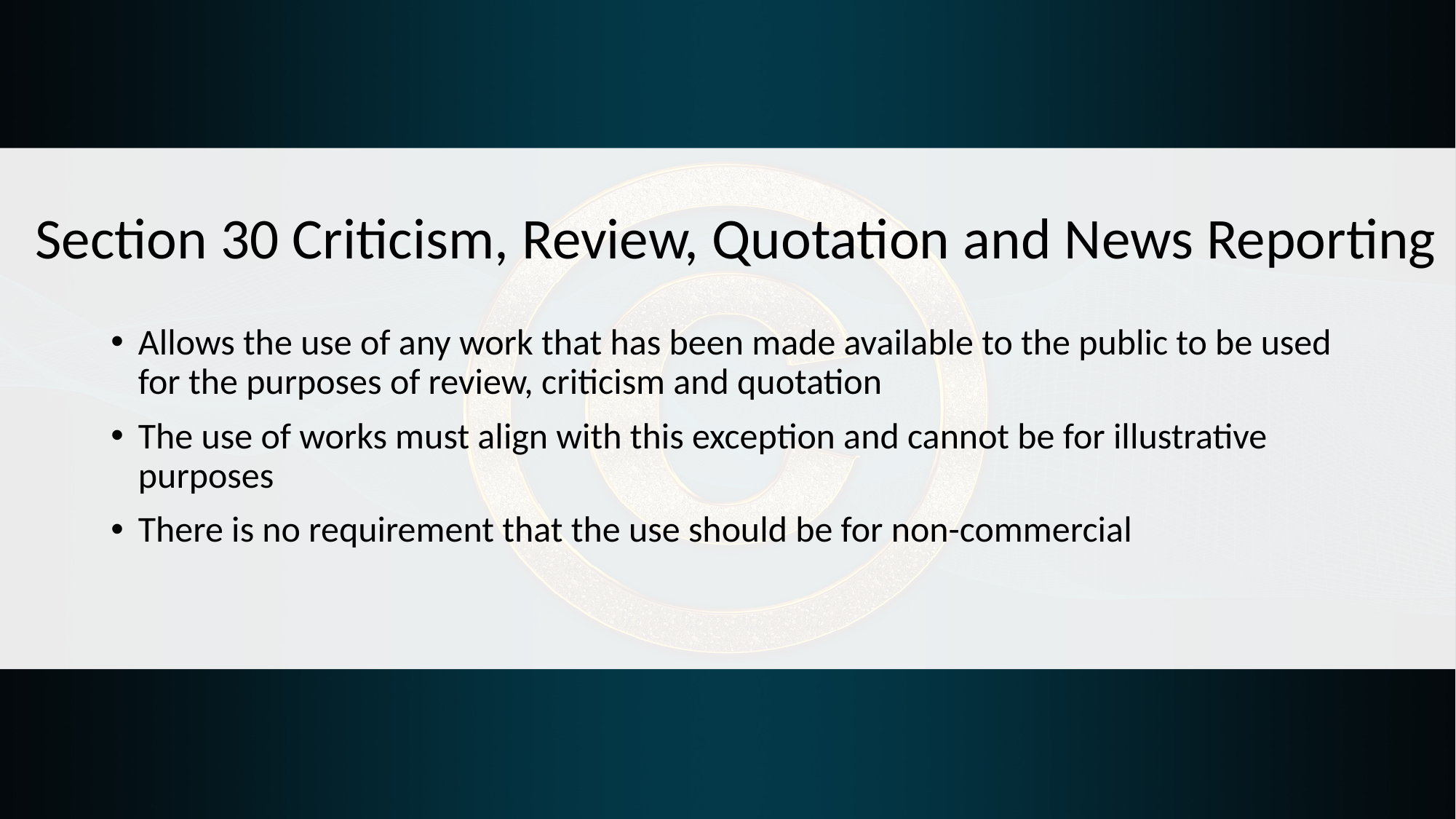

# Section 30 Criticism, Review, Quotation and News Reporting
Allows the use of any work that has been made available to the public to be used for the purposes of review, criticism and quotation
The use of works must align with this exception and cannot be for illustrative purposes
There is no requirement that the use should be for non-commercial